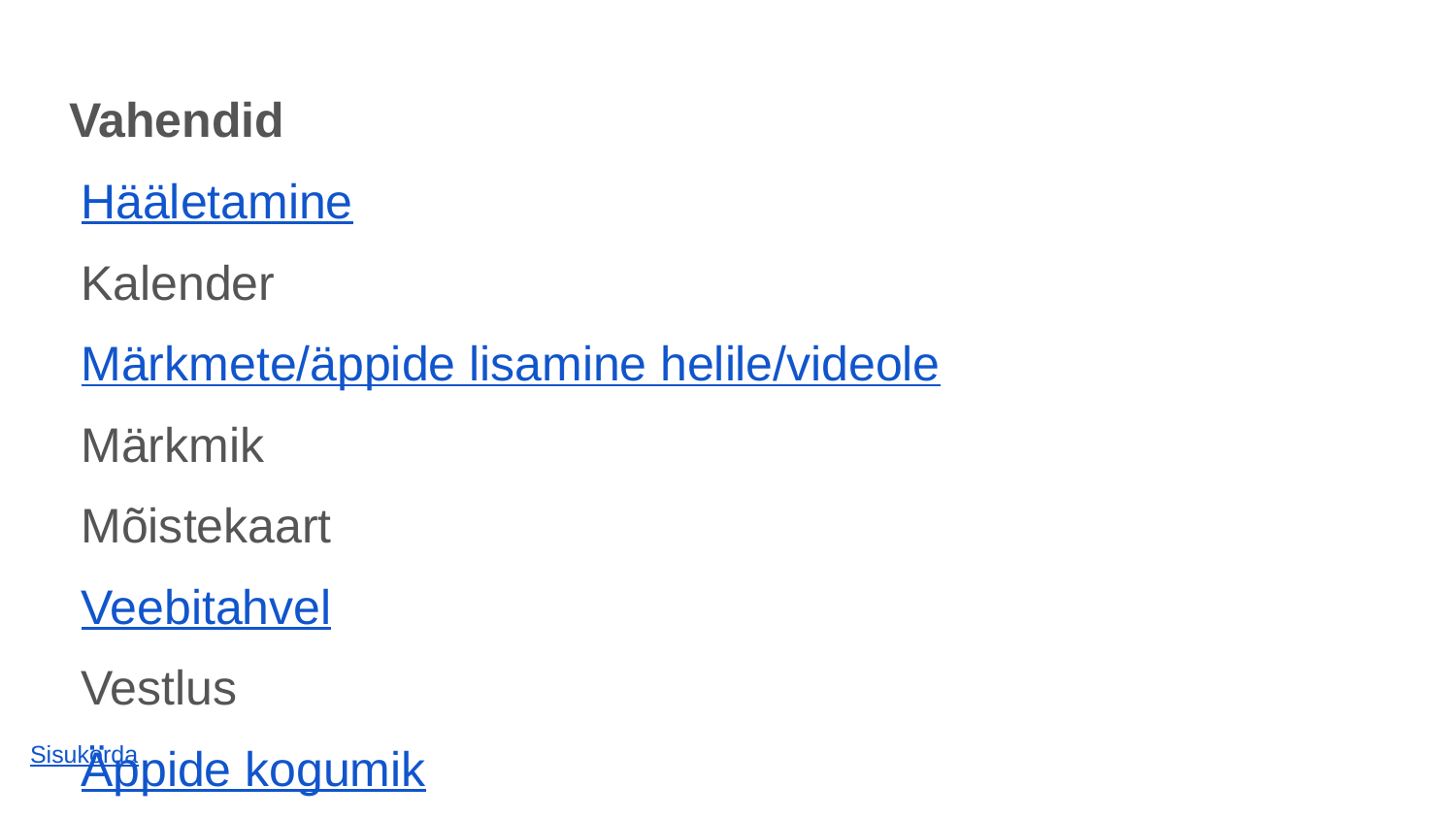

Vahendid
Hääletamine
Kalender
Märkmete/äppide lisamine helile/videole
Märkmik
Mõistekaart
Veebitahvel
Vestlus
Äppide kogumik
Ühiskirjutamine

Sisukorda